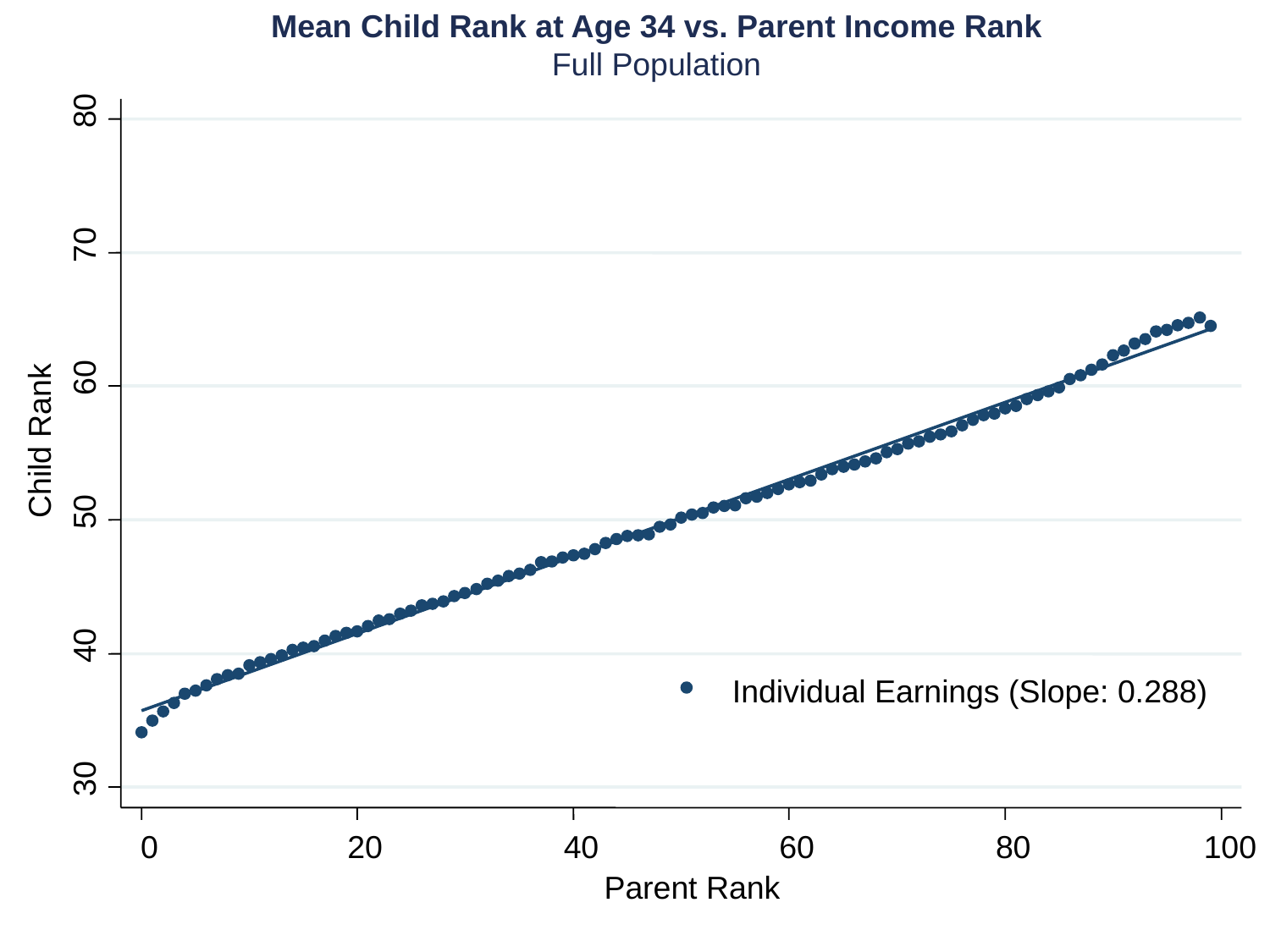

Mean Child Rank at Age 34 vs. Parent Income Rank
Full Population

80

70

60

Child Rank

50

40

30

0
20
40
60
80
100
Parent Rank

Individual Earnings (Slope: 0.288)